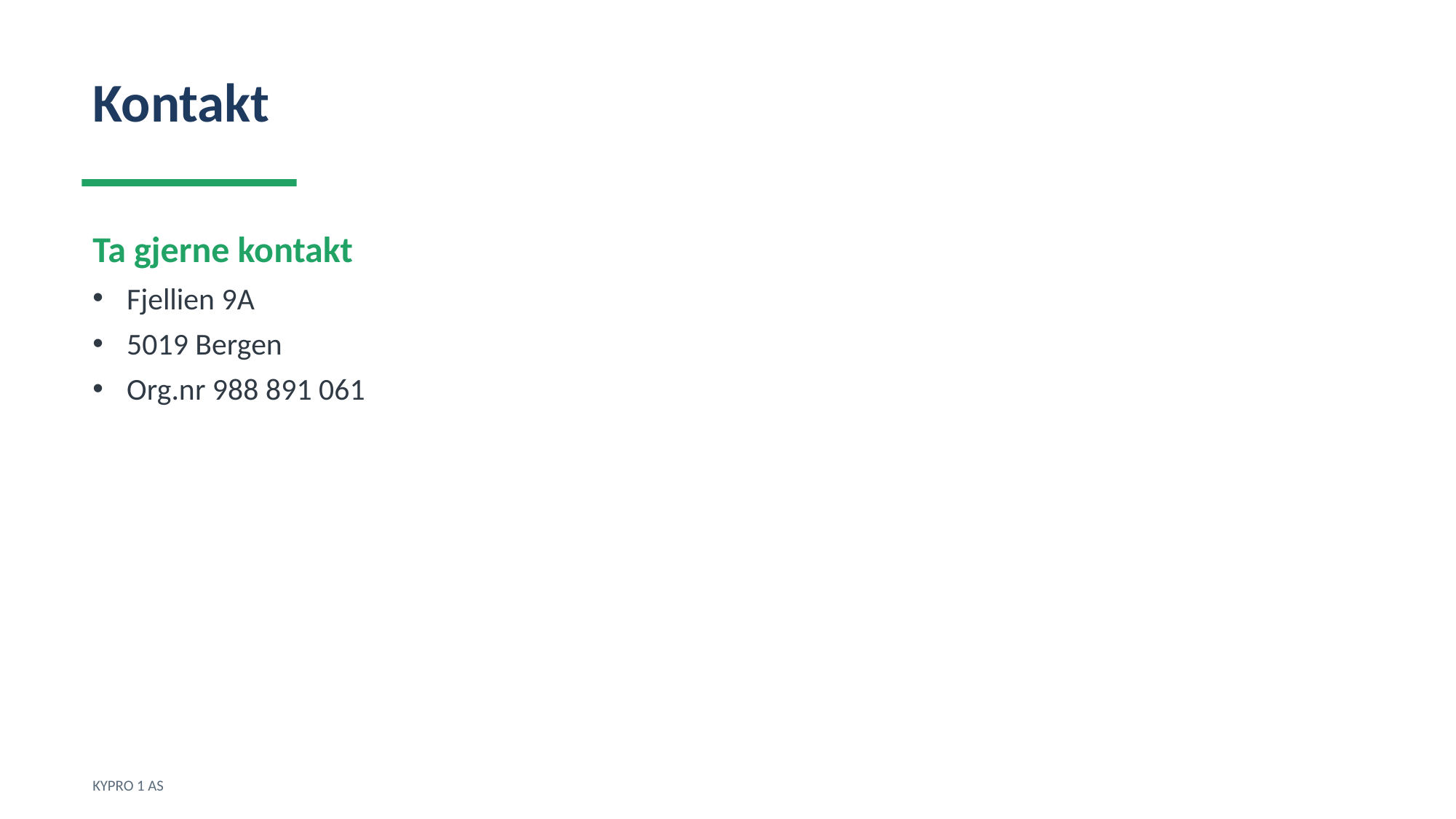

Kontakt

Ta gjerne kontakt
Fjellien 9A
5019 Bergen
Org.nr 988 891 061
KYPRO 1 AS